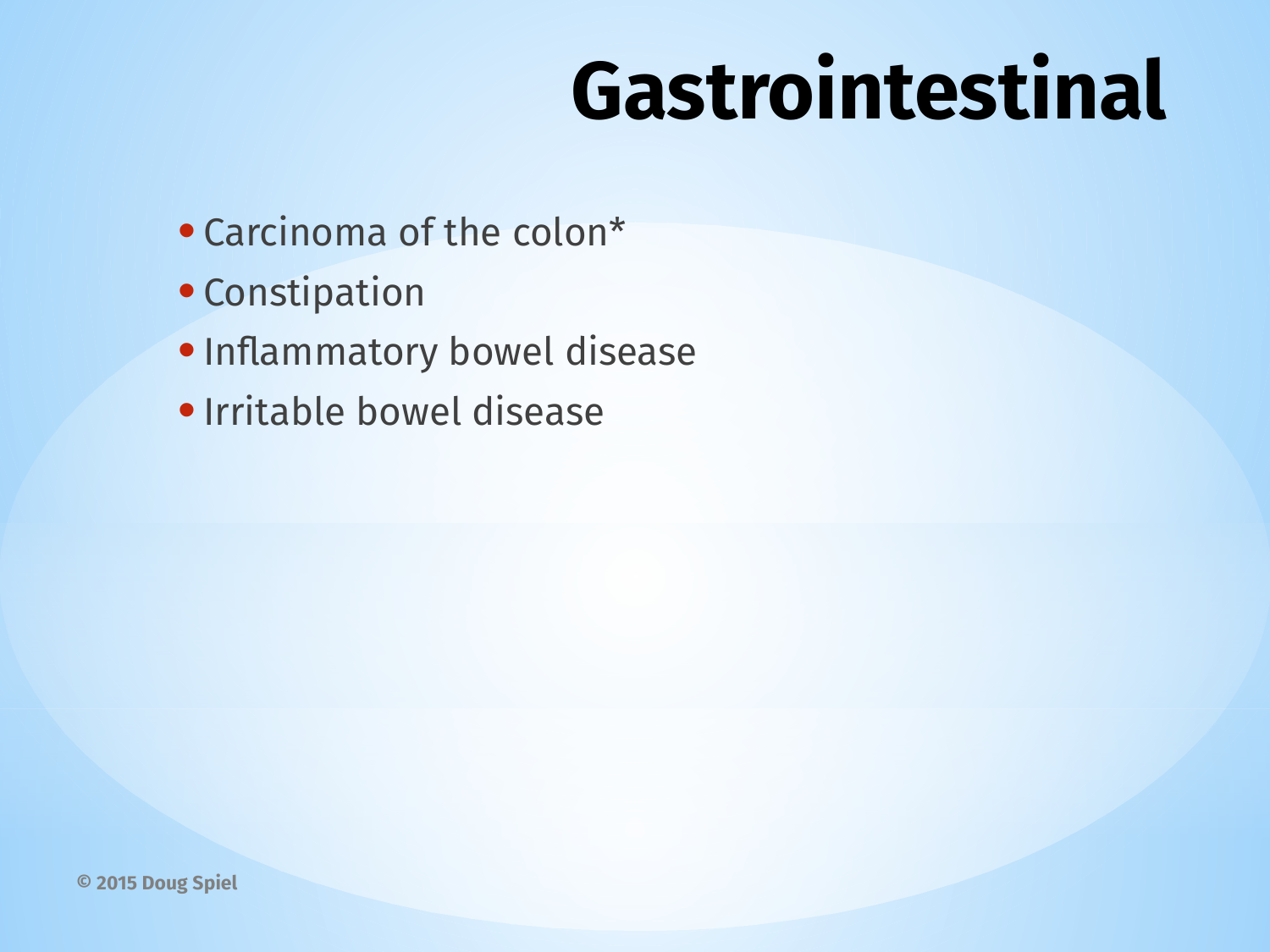

# Gastrointestinal
Carcinoma of the colon*
Constipation
Inflammatory bowel disease
Irritable bowel disease
© 2015 Doug Spiel